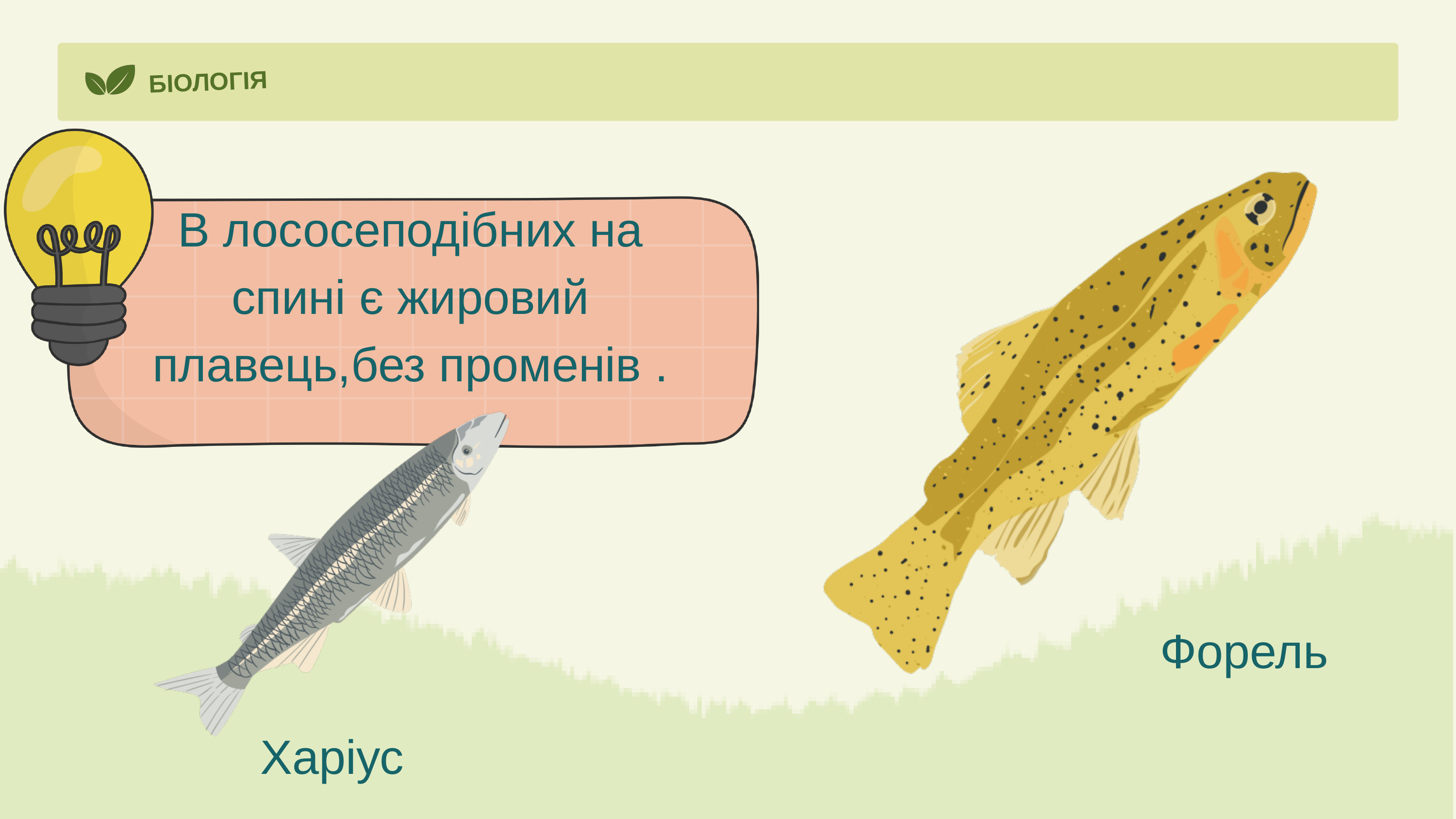

БІОЛОГІЯ

В лососеподібних на спині є жировий плавець,без променів .

Форель
Харіус